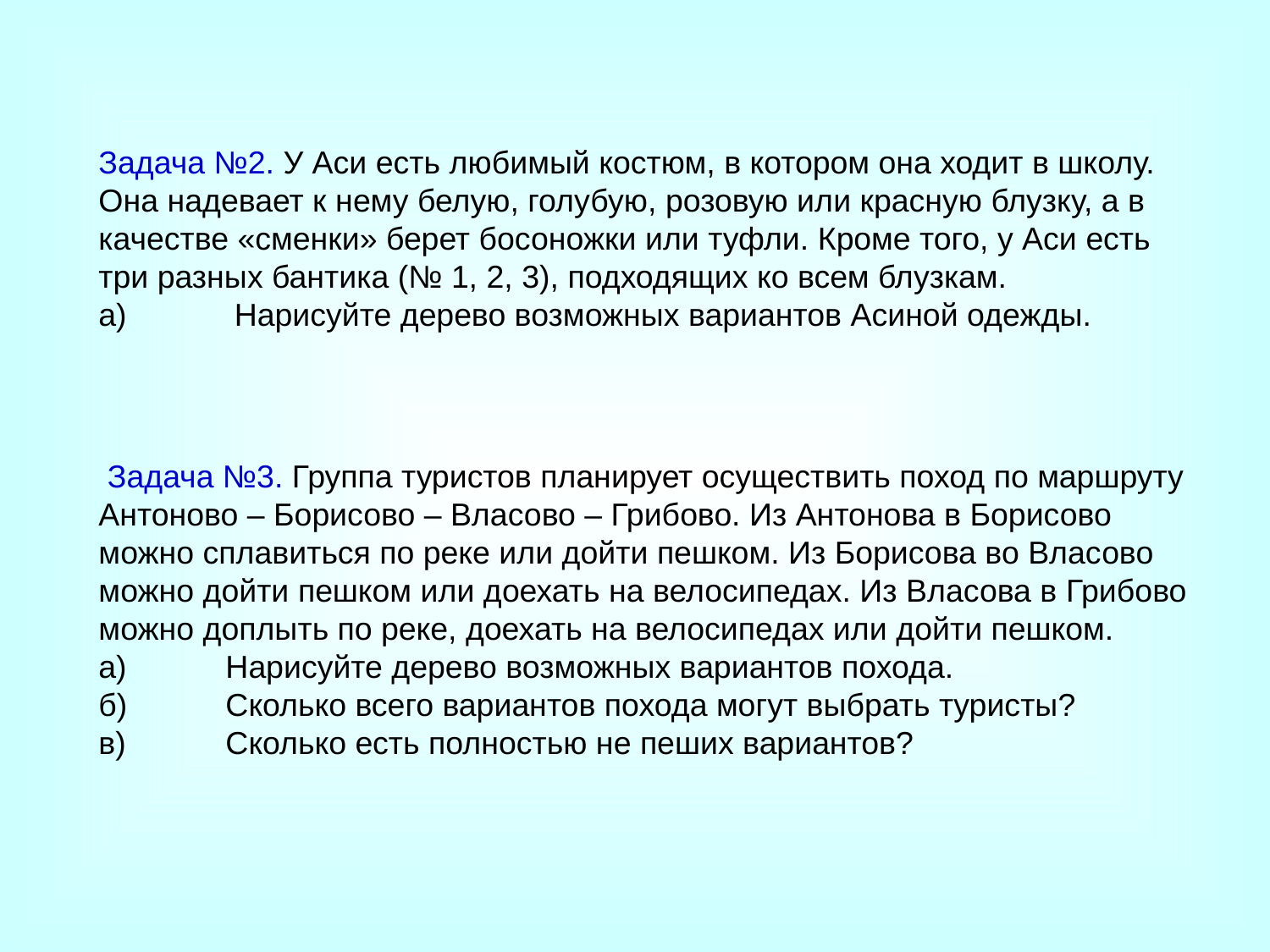

Задача №2. У Аси есть любимый костюм, в котором она ходит в школу. Она надевает к нему белую, голубую, розовую или красную блузку, а в качестве «сменки» берет босоножки или туфли. Кроме того, у Аси есть три разных бантика (№ 1, 2, 3), подходящих ко всем блузкам.
а)	 Нарисуйте дерево возможных вариантов Асиной одежды.
 Задача №3. Группа туристов планирует осуществить поход по маршруту Антоново – Борисово – Власово – Грибово. Из Антонова в Борисово можно сплавиться по реке или дойти пешком. Из Борисова во Власово можно дойти пешком или доехать на велосипедах. Из Власова в Грибово можно доплыть по реке, доехать на велосипедах или дойти пешком.
а)	Нарисуйте дерево возможных вариантов похода.
б)	Сколько всего вариантов похода могут выбрать туристы?
в)	Сколько есть полностью не пеших вариантов?